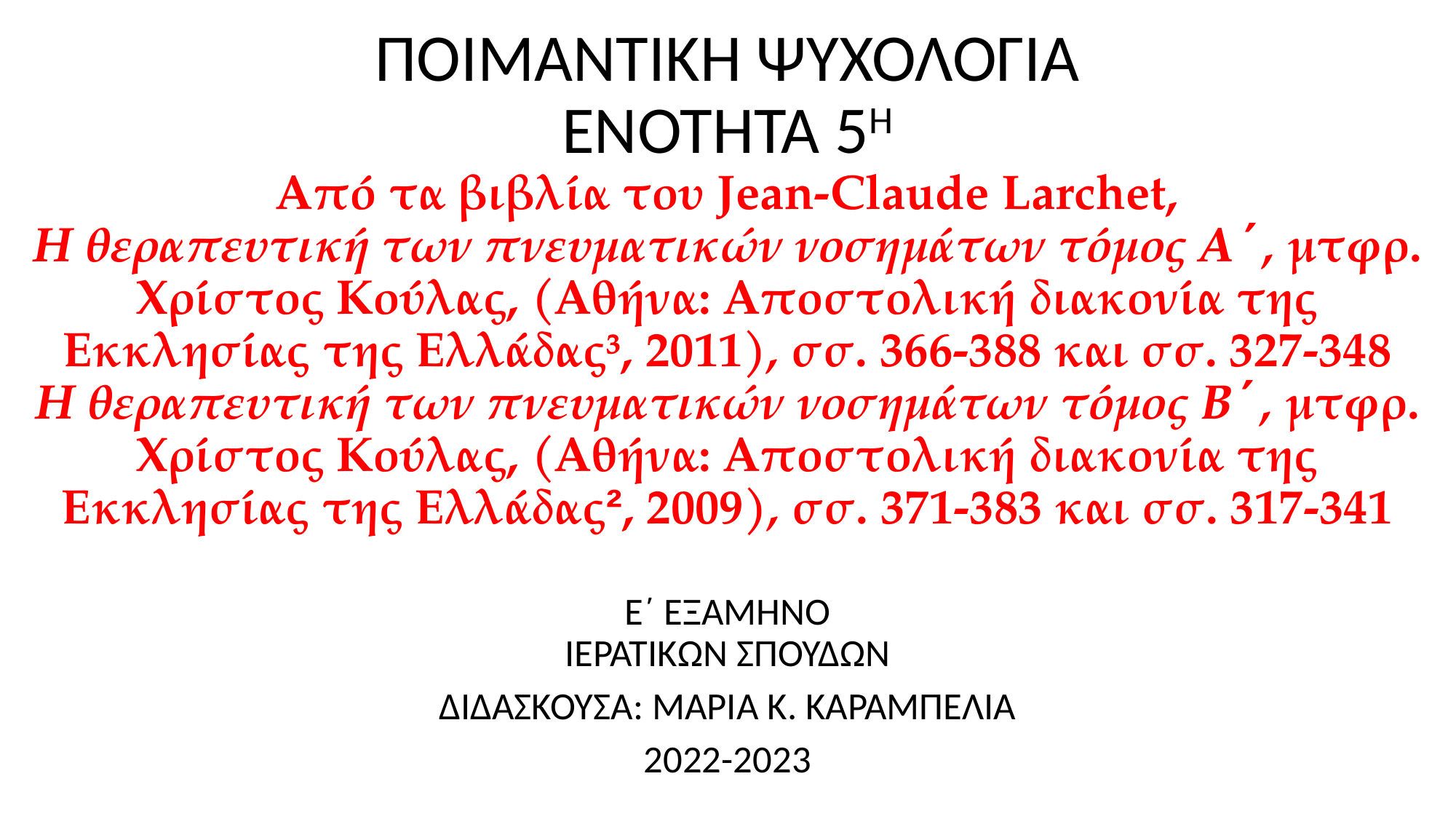

# ΠΟΙΜΑΝΤΙΚΗ ΨΥΧΟΛΟΓΙΑ ΕΝΟΤΗΤΑ 5Η Από τα βιβλία του Jean-Claude Larchet, Η θεραπευτική των πνευματικών νοσημάτων τόμος Α΄, μτφρ. Χρίστος Κούλας, (Αθήνα: Αποστολική διακονία της Εκκλησίας της Ελλάδας³, 2011), σσ. 366-388 και σσ. 327-348 Η θεραπευτική των πνευματικών νοσημάτων τόμος Β΄, μτφρ. Χρίστος Κούλας, (Αθήνα: Αποστολική διακονία της Εκκλησίας της Ελλάδας², 2009), σσ. 371-383 και σσ. 317-341

Ε΄ ΕΞΑΜΗΝΟ
ΙΕΡΑΤΙΚΩΝ ΣΠΟΥΔΩΝ
ΔΙΔΑΣΚΟΥΣΑ: ΜΑΡΙΑ Κ. ΚΑΡΑΜΠΕΛΙΑ
2022-2023